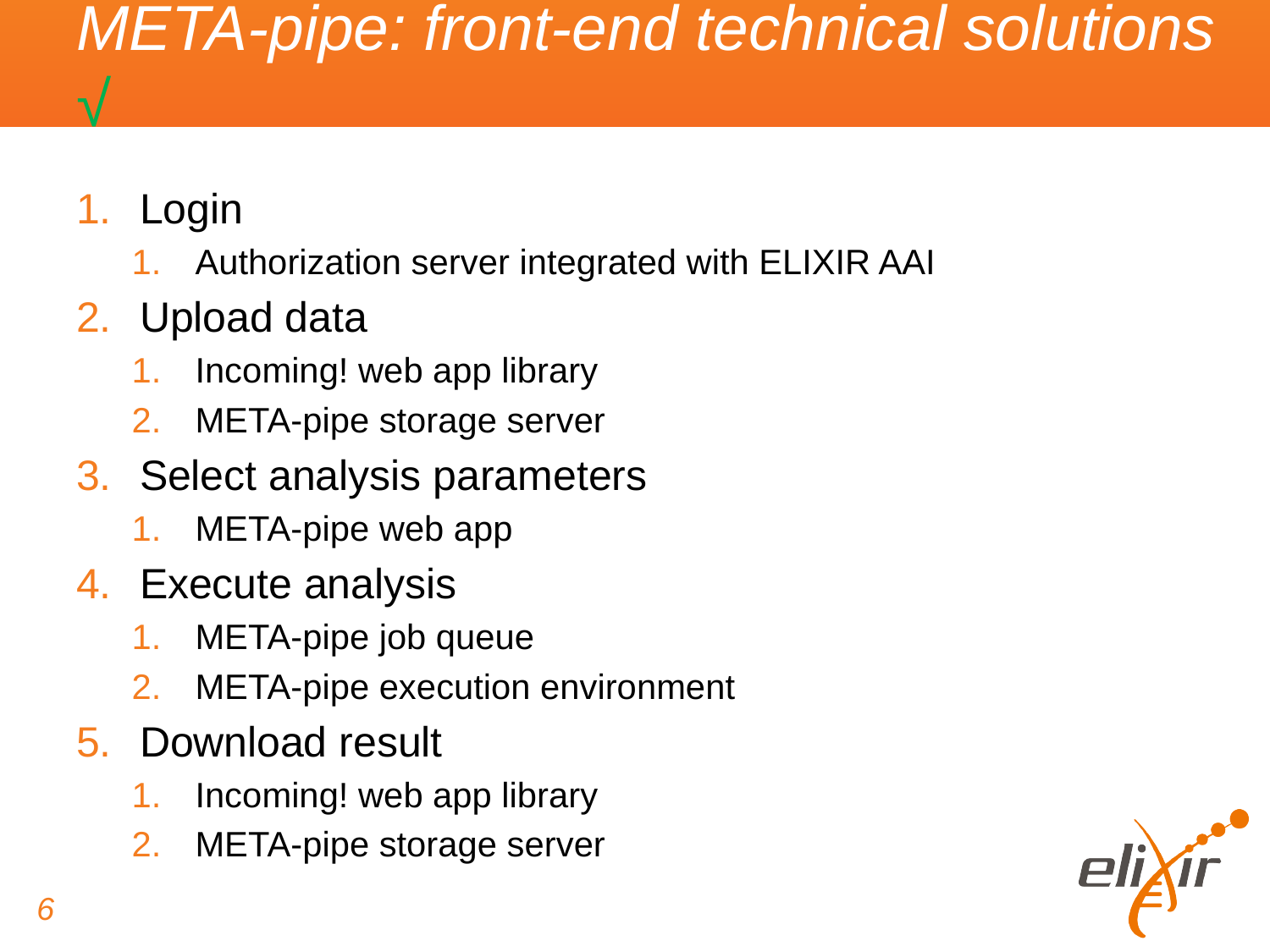

# META-pipe: front-end technical solutions √
Login
Authorization server integrated with ELIXIR AAI
Upload data
Incoming! web app library
META-pipe storage server
Select analysis parameters
META-pipe web app
Execute analysis
META-pipe job queue
META-pipe execution environment
Download result
Incoming! web app library
META-pipe storage server
6